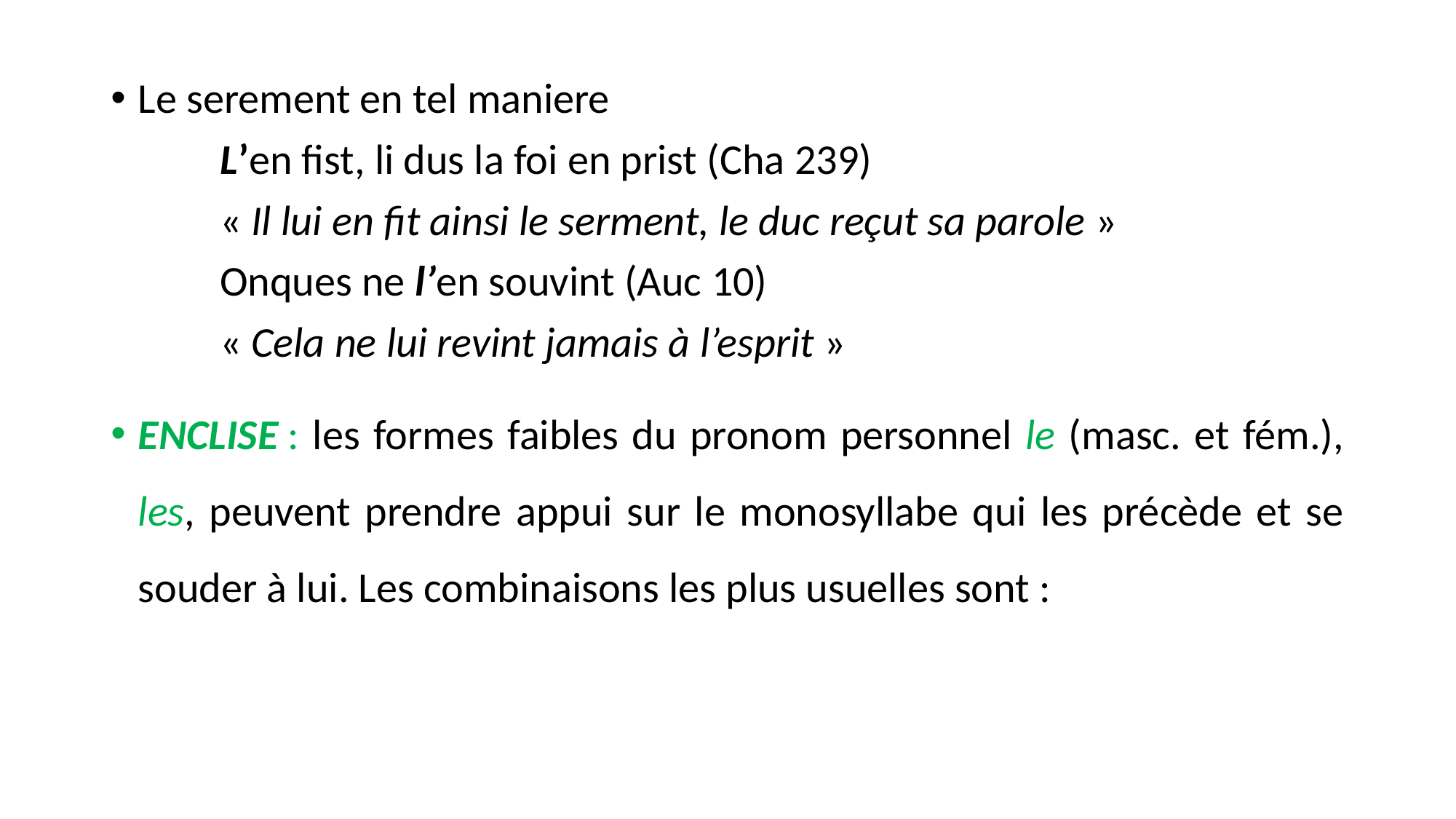

Le serement en tel maniere
	L’en fist, li dus la foi en prist (Cha 239)
	« Il lui en fit ainsi le serment, le duc reçut sa parole »
	Onques ne l’en souvint (Auc 10)
	« Cela ne lui revint jamais à l’esprit »
ENCLISE : les formes faibles du pronom personnel le (masc. et fém.), les, peuvent prendre appui sur le monosyllabe qui les précède et se souder à lui. Les combinaisons les plus usuelles sont :